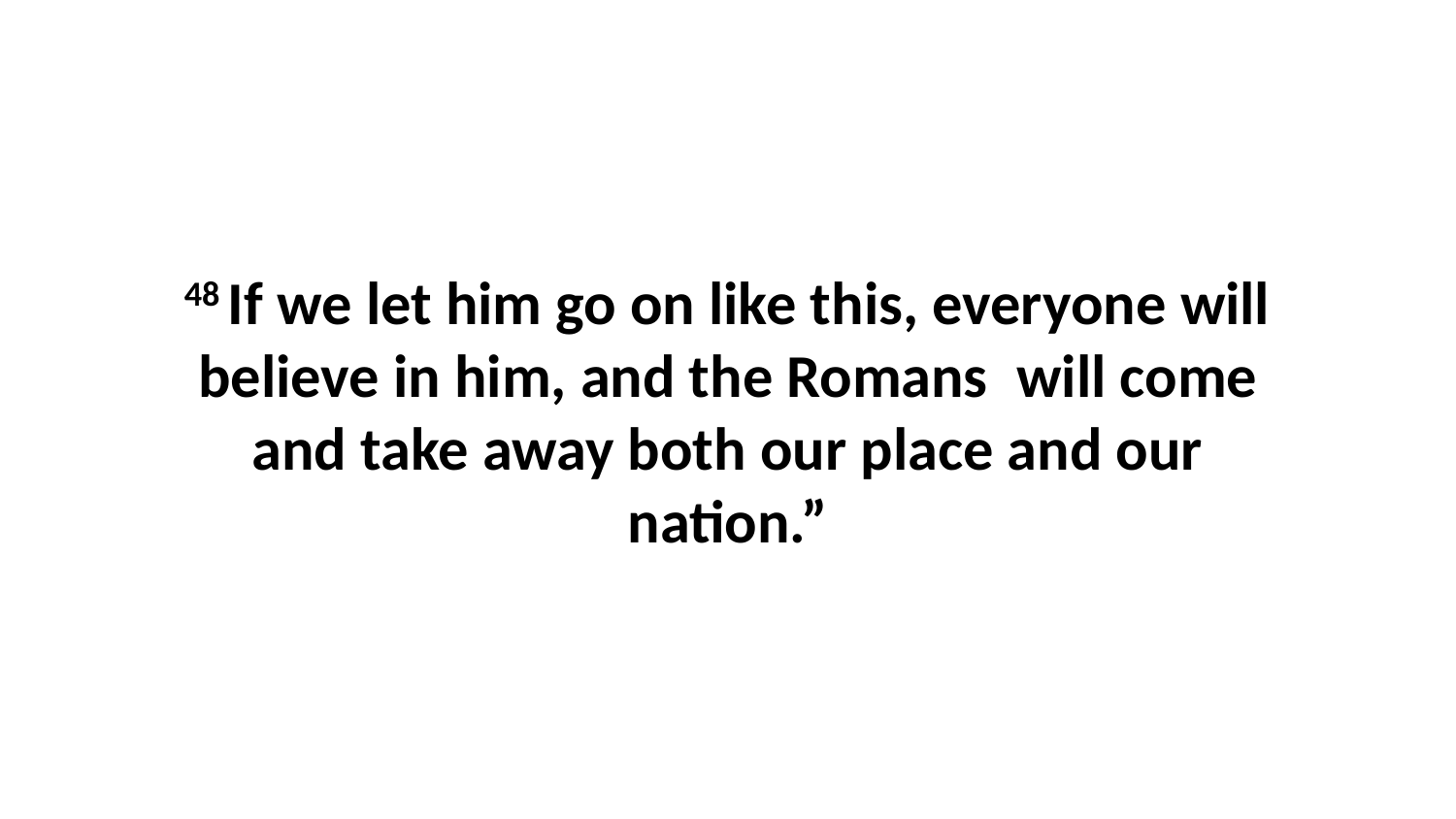

48 If we let him go on like this, everyone will believe in him, and the Romans  will come and take away both our place and our nation.”